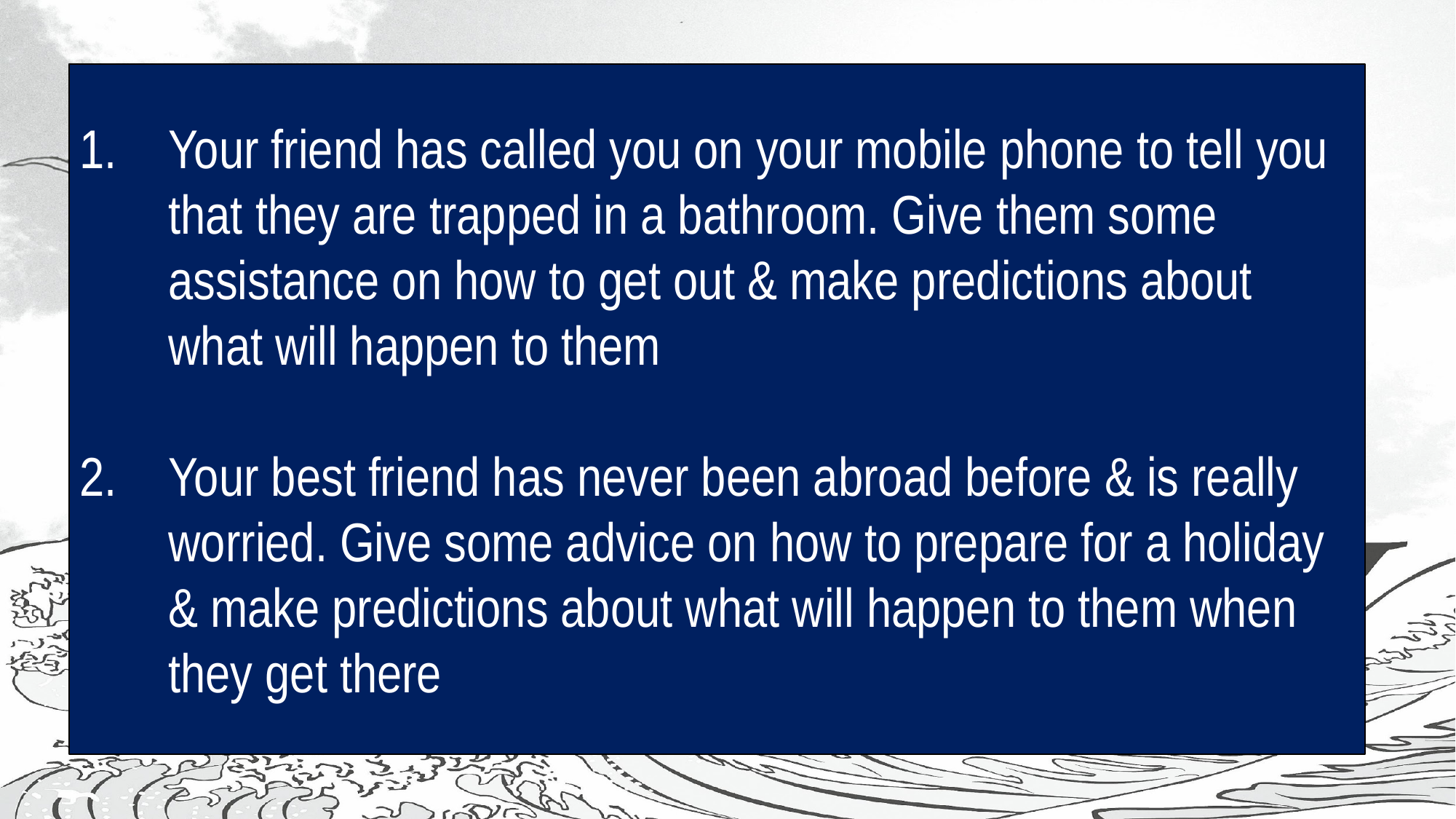

Your friend has called you on your mobile phone to tell you that they are trapped in a bathroom. Give them some assistance on how to get out & make predictions about what will happen to them

Your best friend has never been abroad before & is really worried. Give some advice on how to prepare for a holiday & make predictions about what will happen to them when they get there
#